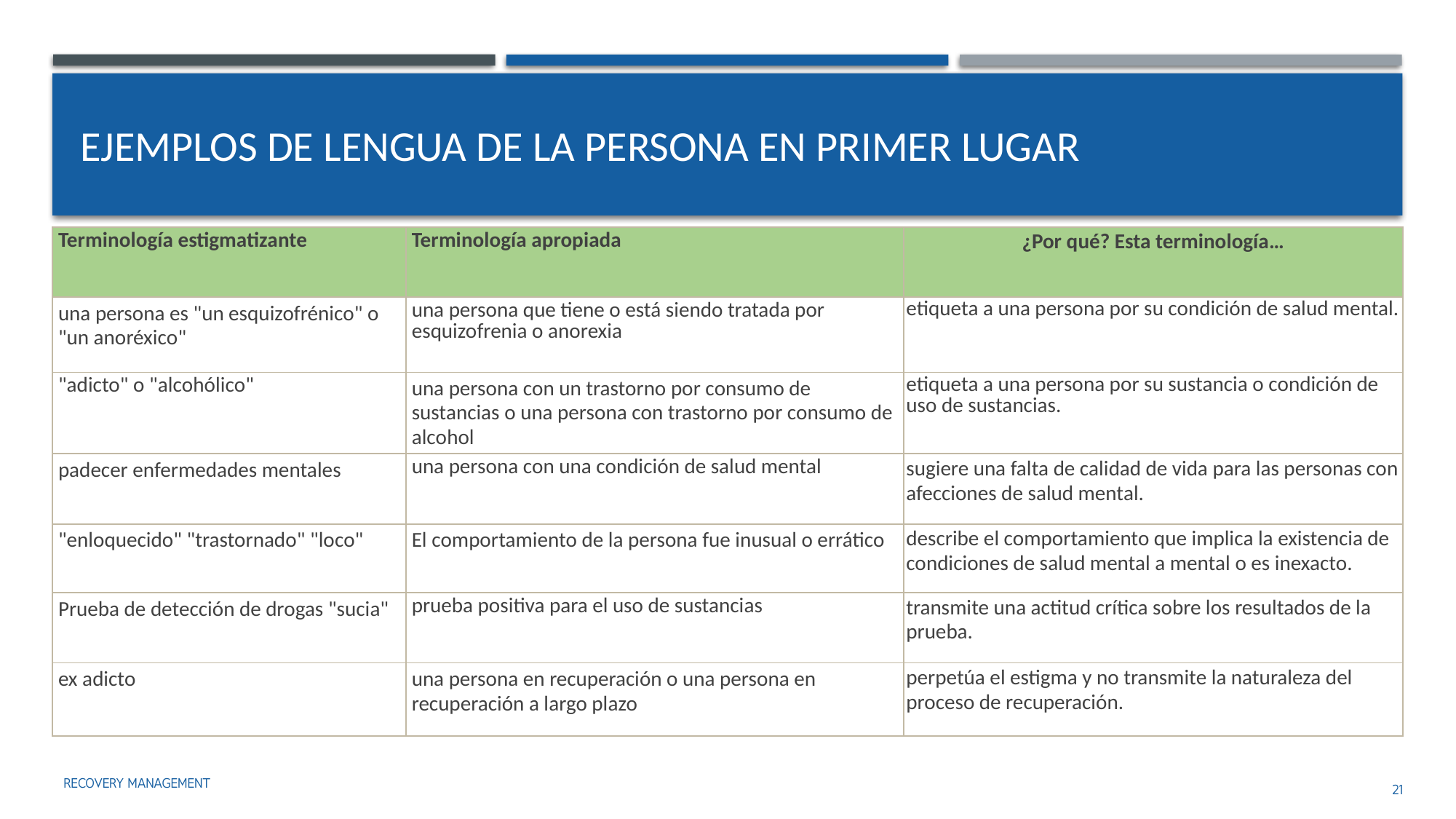

# Ejemplos de lengua de la persona en primer lugar
| Terminología estigmatizante | Terminología apropiada | ¿Por qué? Esta terminología… |
| --- | --- | --- |
| una persona es "un esquizofrénico" o "un anoréxico" | una persona que tiene o está siendo tratada por esquizofrenia o anorexia | etiqueta a una persona por su condición de salud mental. |
| "adicto" o "alcohólico" | una persona con un trastorno por consumo de sustancias o una persona con trastorno por consumo de alcohol | etiqueta a una persona por su sustancia o condición de uso de sustancias. |
| padecer enfermedades mentales | una persona con una condición de salud mental | sugiere una falta de calidad de vida para las personas con afecciones de salud mental. |
| "enloquecido" "trastornado" "loco" | El comportamiento de la persona fue inusual o errático | describe el comportamiento que implica la existencia de condiciones de salud mental a mental o es inexacto. |
| Prueba de detección de drogas "sucia" | prueba positiva para el uso de sustancias | transmite una actitud crítica sobre los resultados de la prueba. |
| ex adicto | una persona en recuperación o una persona en recuperación a largo plazo | perpetúa el estigma y no transmite la naturaleza del proceso de recuperación. |
Recovery management
21